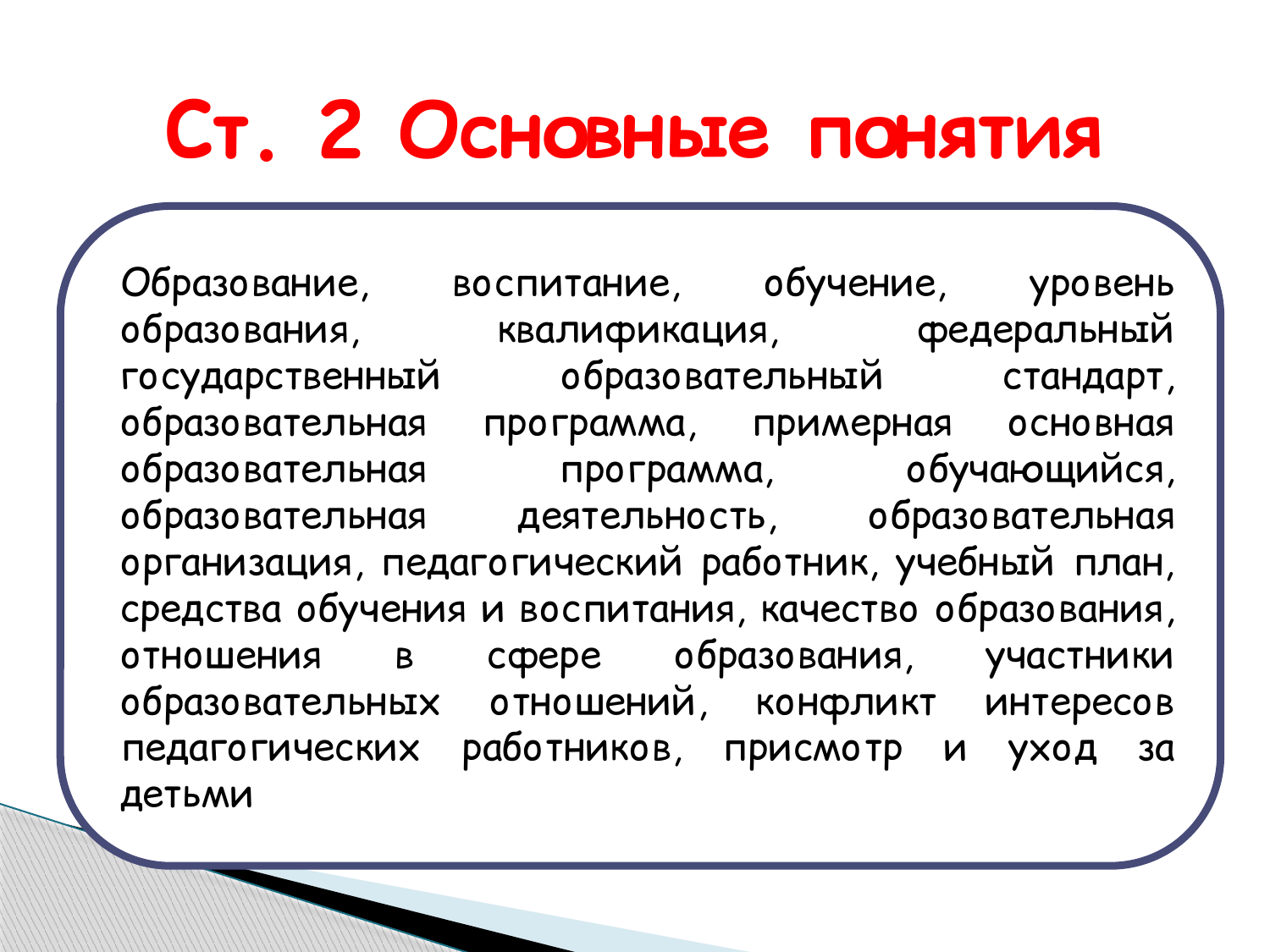

# Ст. 2 Основные понятия
Образование, воспитание, обучение, уровень образования, квалификация, федеральный государственный образовательный стандарт, образовательная программа, примерная основная образовательная программа, обучающийся, образовательная деятельность, образовательная организация, педагогический работник, учебный план, средства обучения и воспитания, качество образования, отношения в сфере образования, участники образовательных отношений, конфликт интересов педагогических работников, присмотр и уход за детьми